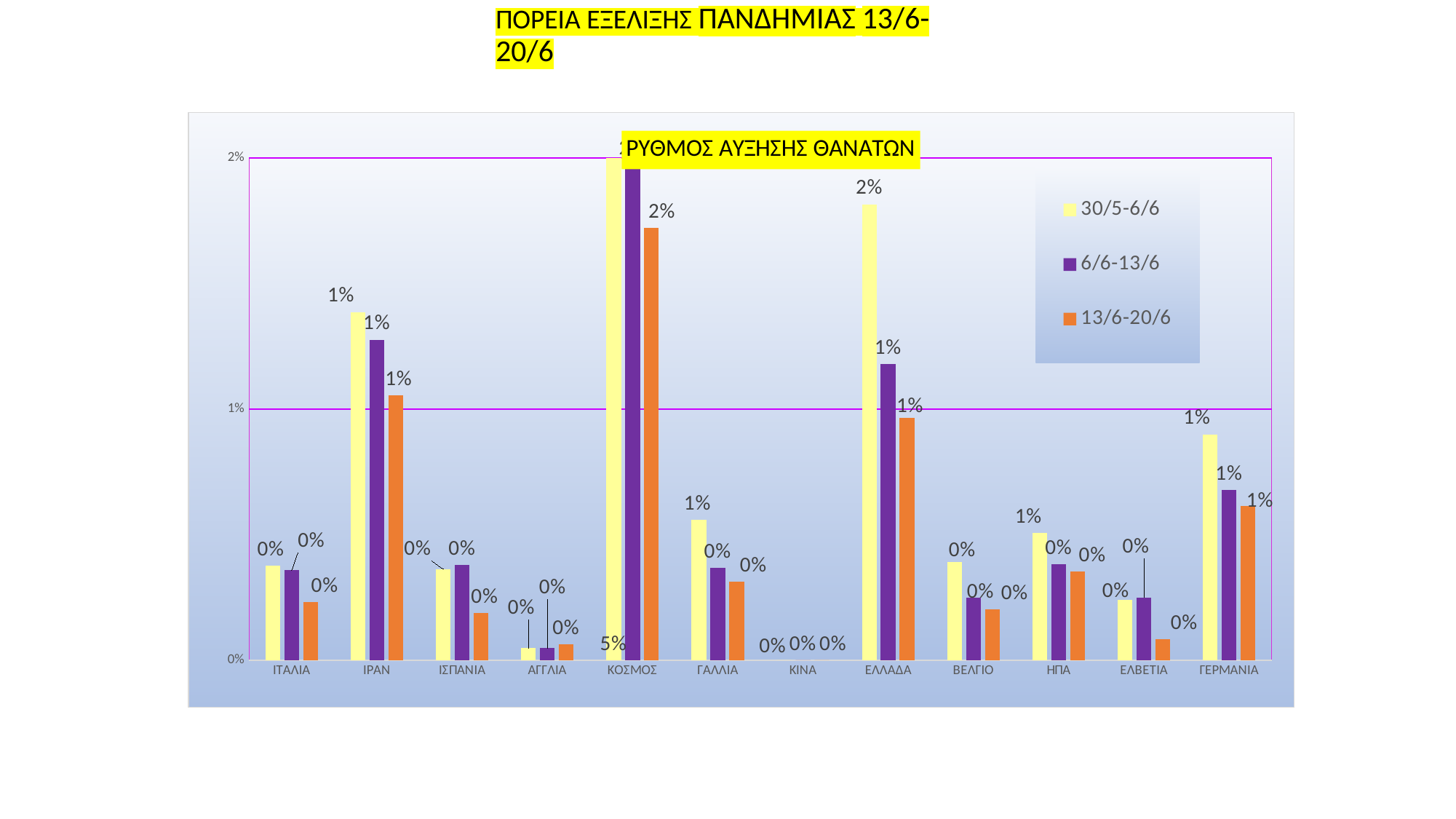

ΠΟΡΕΙΑ ΕΞΕΛΙΞΗΣ ΠΑΝΔΗΜΙΑΣ 13/6-20/6

### Chart: ΡΥΘΜΟΣ ΑΥΞΗΣΗΣ ΘΑΝΑΤΩΝ

| Category |  |  |  |
|---|---|---|---|
| ΙΤΑΛΙΑ | 0.0037700655216838046 | 0.0035803766904041173 | 0.0023153981854838706 |
| ΙΡΑΝ | 0.013865758730863655 | 0.012767847229932279 | 0.010560549587078858 |
| ΙΣΠΑΝΙΑ | 0.0036286099057309595 | 0.003803182203601178 | 0.0018757530962348295 |
| ΑΓΓΛΙΑ | 0.00048400065574282387 | 0.0004761941935534238 | 0.000624219725343321 |
| ΚΟΣΜΟΣ | 0.05041129577439823 | 0.01973902788248815 | 0.017223787020712058 |
| ΓΑΛΛΙΑ | 0.005584055931356971 | 0.003677305125527762 | 0.0031300886556902482 |
| ΚΙΝΑ | 0.0 | 0.0 | 0.0 |
| ΕΛΛΑΔΑ | 0.018164046591186773 | 0.011810702940457768 | 0.009660280148124298 |
| ΒΕΛΓΙΟ | 0.0039170230624725215 | 0.0024781166313601662 | 0.0020334117459431447 |
| ΗΠΑ | 0.005077093819939772 | 0.003828326266469588 | 0.003535242364210007 |
| ΕΛΒΕΤΙΑ | 0.002400295420974889 | 0.002492614475627769 | 0.0008288055990422692 |
| ΓΕΡΜΑΝΙΑ | 0.008998812111975256 | 0.00677992693367999 | 0.0061331938245082875 |